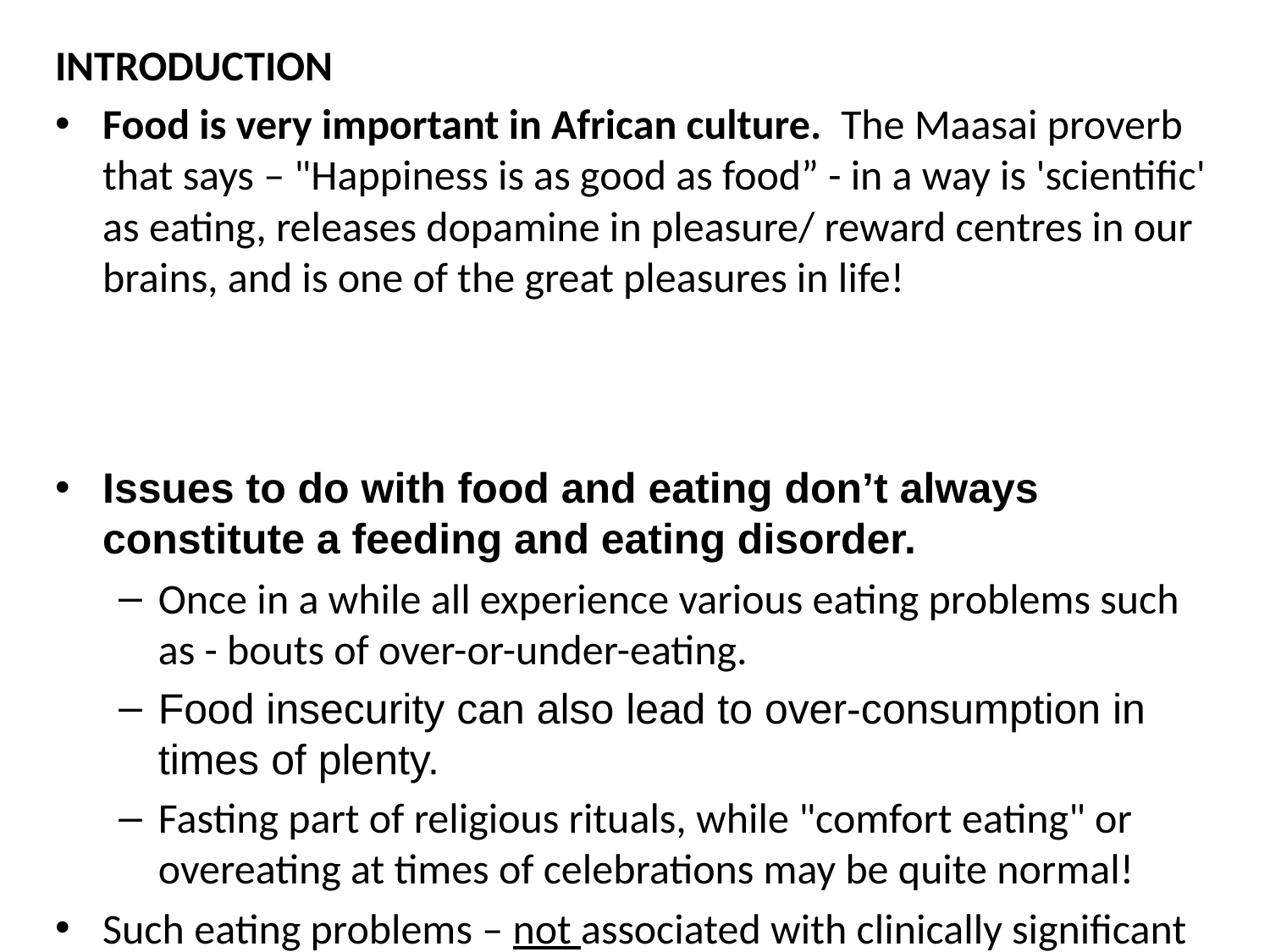

INTRODUCTION
Food is very important in African culture.  The Maasai proverb that says – "Happiness is as good as food” - in a way is 'scientific' as eating, releases dopamine in pleasure/ reward centres in our brains, and is one of the great pleasures in life!
Issues to do with food and eating don’t always constitute a feeding and eating disorder.
Once in a while all experience various eating problems such as - bouts of over-or-under-eating.
Food insecurity can also lead to over-consumption in times of plenty.
Fasting part of religious rituals, while "comfort eating" or overeating at times of celebrations may be quite normal!
Such eating problems – not associated with clinically significant functional or developmental impairment don’t constitute FEDS.